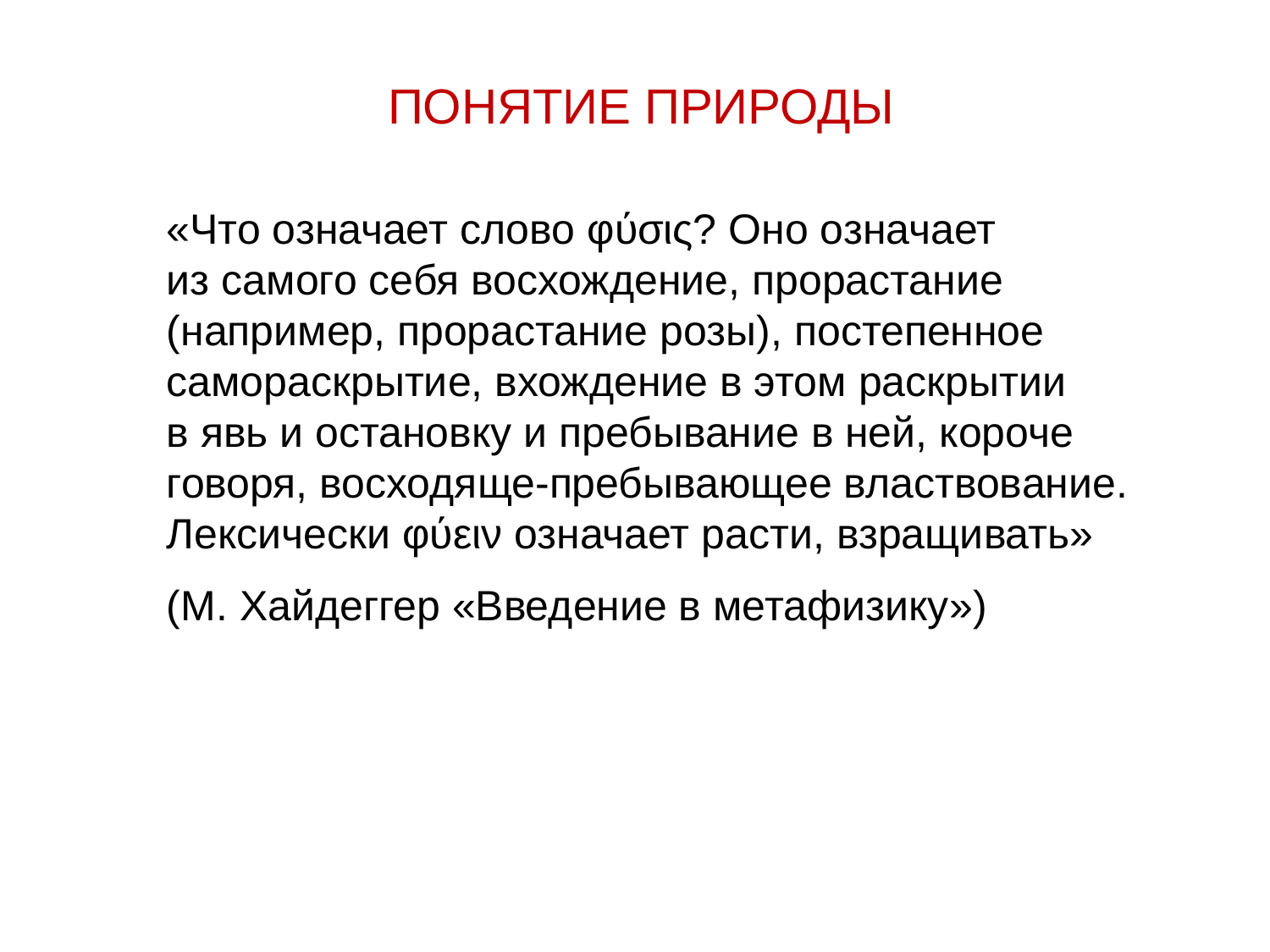

ПОНЯТИЕ ПРИРОДЫ
«Что означает слово φύσις? Оно означает
из самого себя восхождение, прорастание (например, прорастание розы), постепенное самораскрытие, вхождение в этом раскрытии
в явь и остановку и пребывание в ней, короче говоря, восходяще-пребывающее властвование. Лексически φύειν означает расти, взращивать»
(М. Хайдеггер «Введение в метафизику»)
6